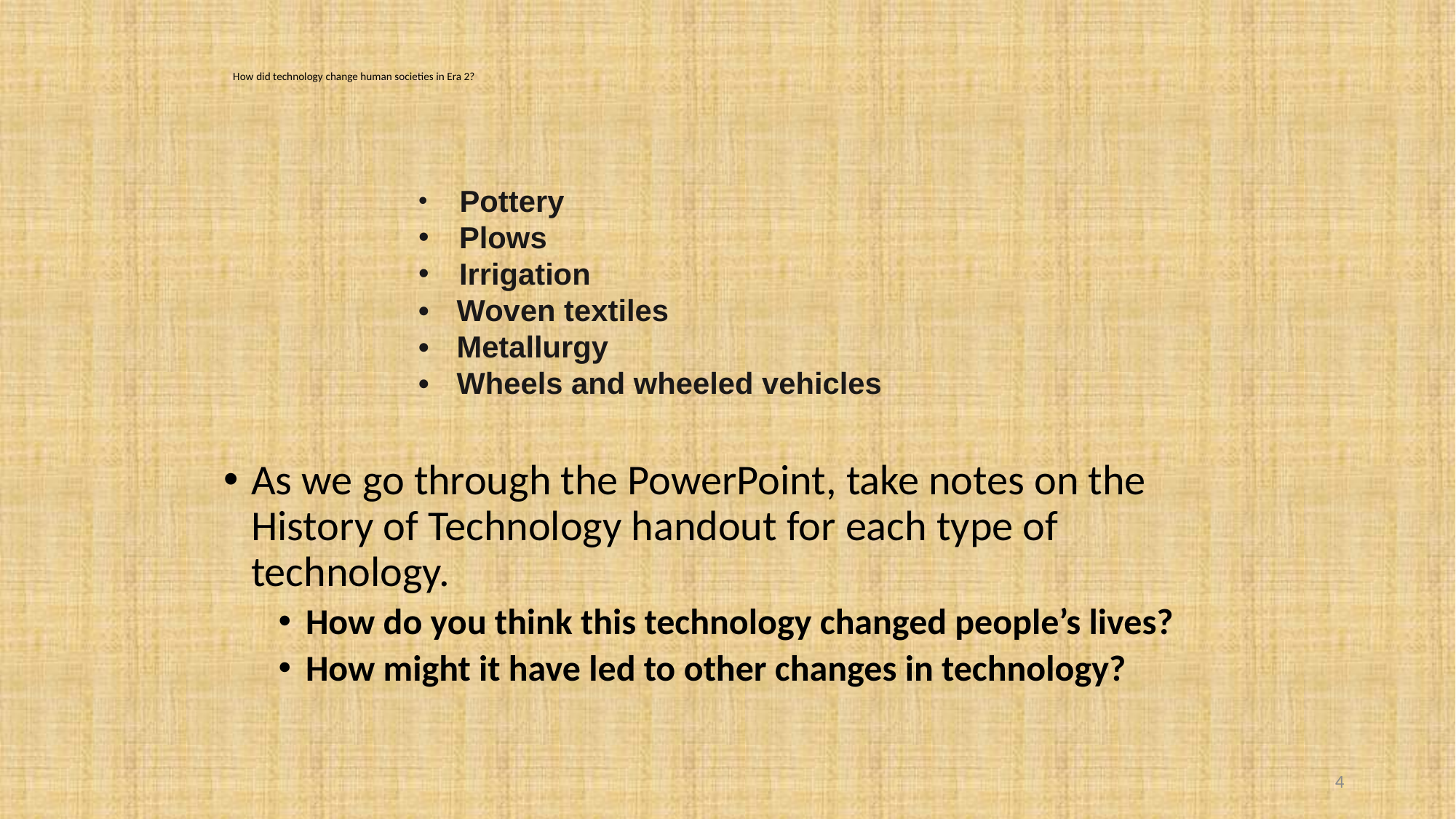

# How did technology change human societies in Era 2?
 Pottery
Plows
Irrigation
• 	 Woven textiles
• 	 Metallurgy
• 	 Wheels and wheeled vehicles
As we go through the PowerPoint, take notes on the History of Technology handout for each type of technology.
How do you think this technology changed people’s lives?
How might it have led to other changes in technology?
4